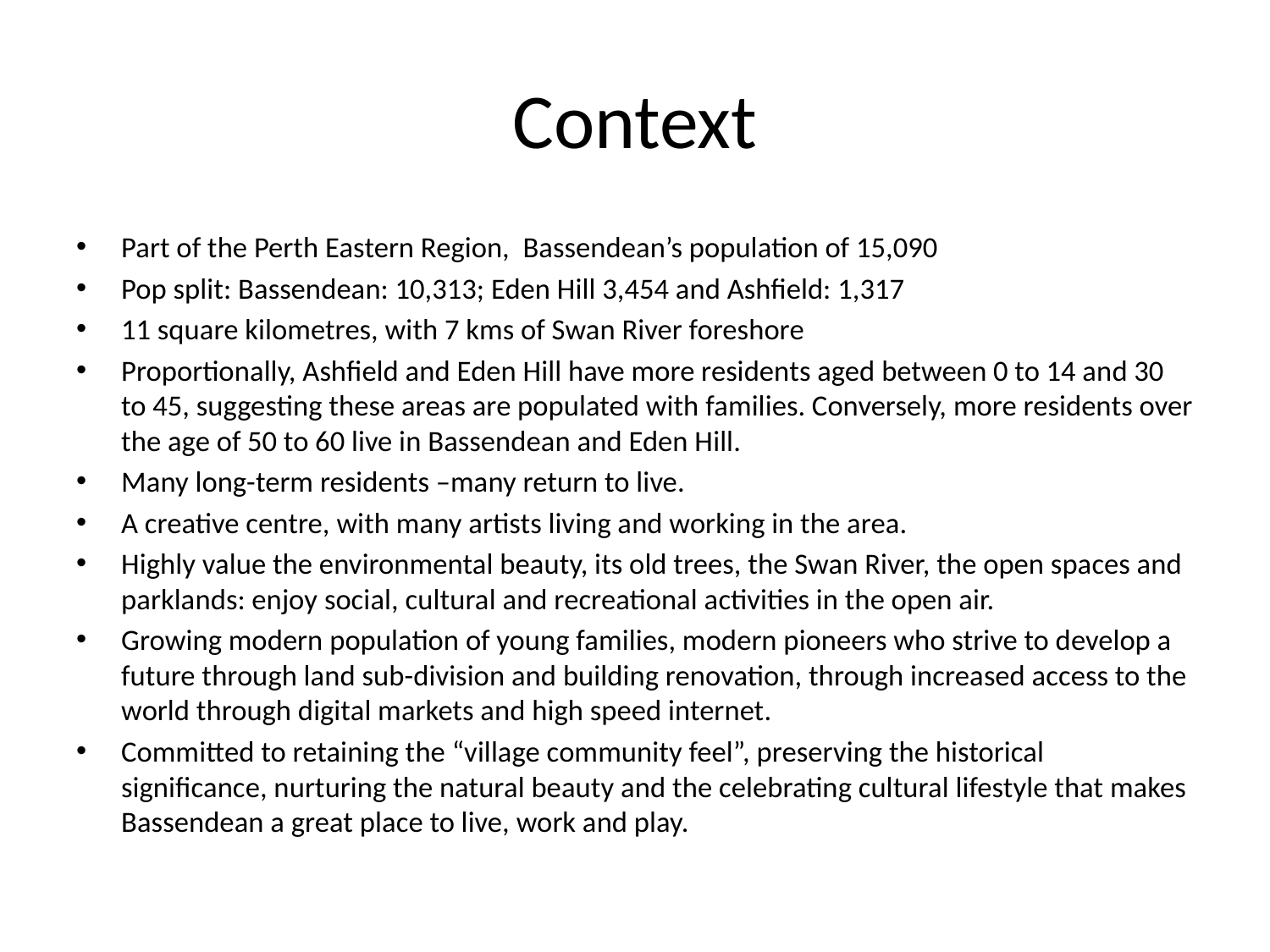

# Context
Part of the Perth Eastern Region,  Bassendean’s population of 15,090
Pop split: Bassendean: 10,313; Eden Hill 3,454 and Ashfield: 1,317
11 square kilometres, with 7 kms of Swan River foreshore
Proportionally, Ashfield and Eden Hill have more residents aged between 0 to 14 and 30 to 45, suggesting these areas are populated with families. Conversely, more residents over the age of 50 to 60 live in Bassendean and Eden Hill.
Many long-term residents –many return to live.
A creative centre, with many artists living and working in the area.
Highly value the environmental beauty, its old trees, the Swan River, the open spaces and parklands: enjoy social, cultural and recreational activities in the open air.
Growing modern population of young families, modern pioneers who strive to develop a future through land sub-division and building renovation, through increased access to the world through digital markets and high speed internet.
Committed to retaining the “village community feel”, preserving the historical significance, nurturing the natural beauty and the celebrating cultural lifestyle that makes Bassendean a great place to live, work and play.